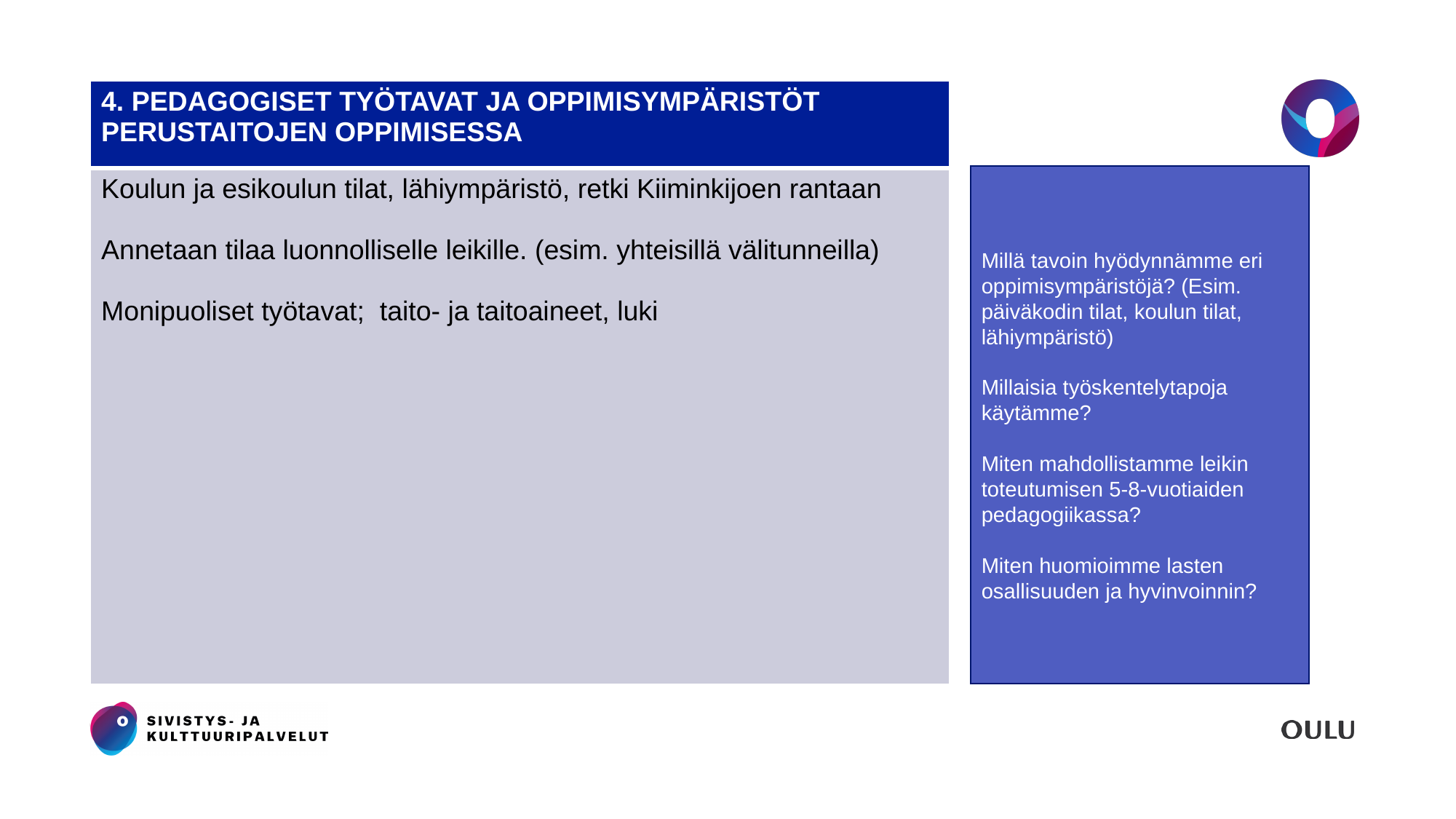

| 4. PEDAGOGISET TYÖTAVAT JA OPPIMISYMPÄRISTÖT PERUSTAITOJEN OPPIMISESSA |
| --- |
| Koulun ja esikoulun tilat, lähiympäristö, retki Kiiminkijoen rantaan Annetaan tilaa luonnolliselle leikille. (esim. yhteisillä välitunneilla) Monipuoliset työtavat; taito- ja taitoaineet, luki |
#
Millä tavoin hyödynnämme eri oppimisympäristöjä? (Esim. päiväkodin tilat, koulun tilat, lähiympäristö)

Millaisia työskentelytapoja käytämme?

Miten mahdollistamme leikin toteutumisen 5-8-vuotiaiden pedagogiikassa?

Miten huomioimme lasten  osallisuuden ja hyvinvoinnin?